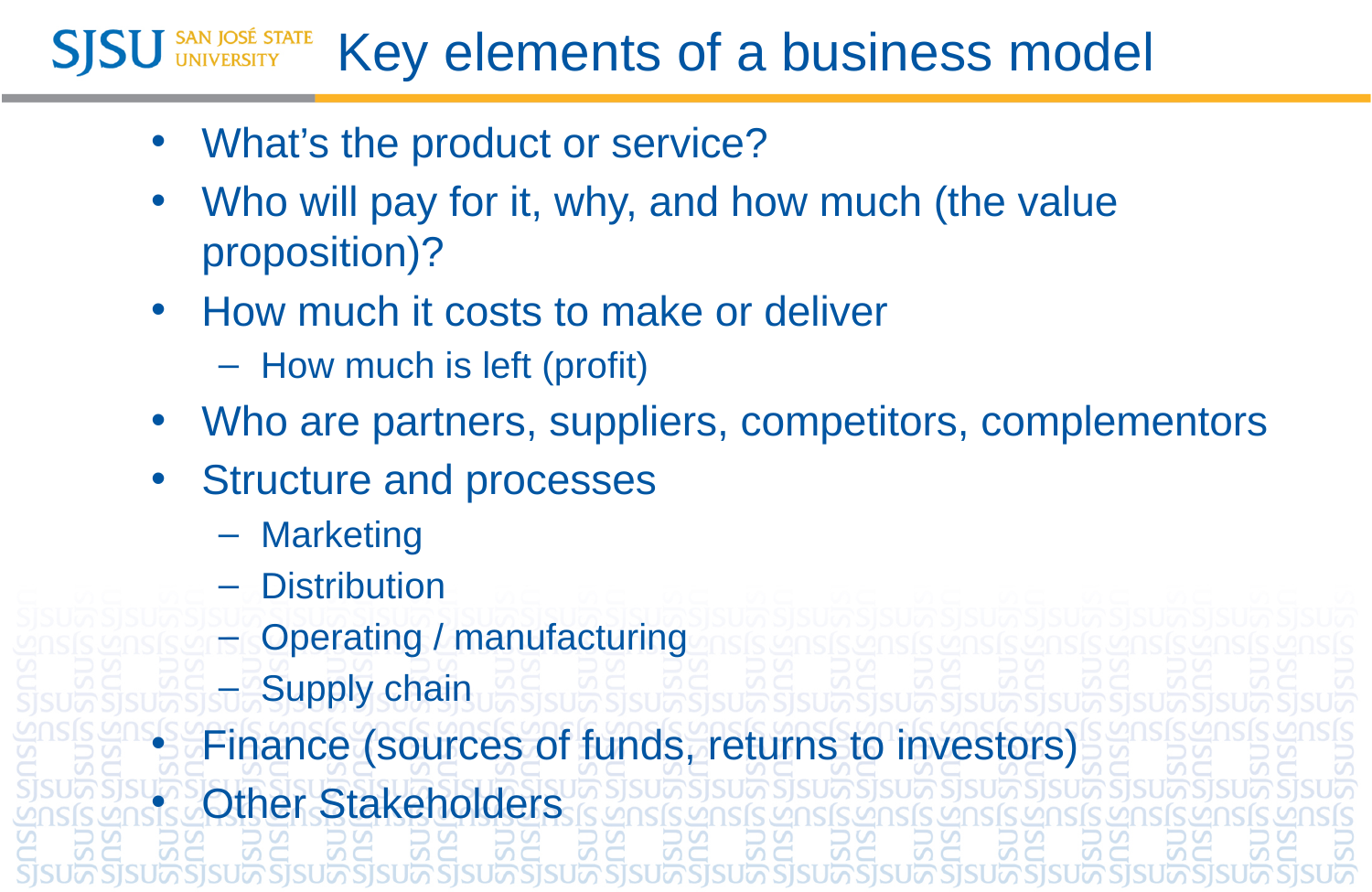

# Key elements of a business model
What’s the product or service?
Who will pay for it, why, and how much (the value proposition)?
How much it costs to make or deliver
How much is left (profit)
Who are partners, suppliers, competitors, complementors
Structure and processes
Marketing
Distribution
Operating / manufacturing
Supply chain
Finance (sources of funds, returns to investors)
Other Stakeholders